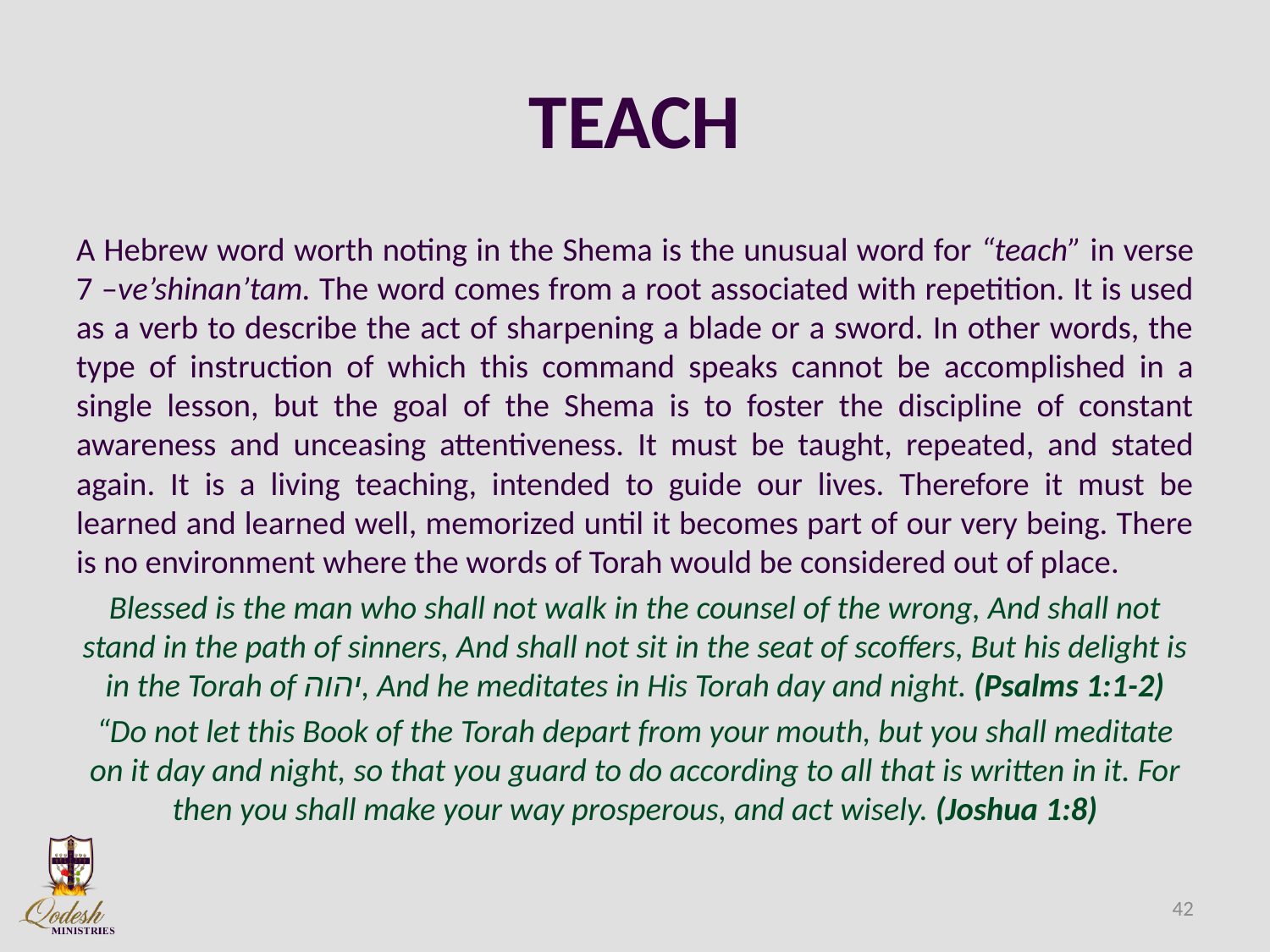

# TEACH
A Hebrew word worth noting in the Shema is the unusual word for “teach” in verse 7 –ve’shinan’tam. The word comes from a root associated with repetition. It is used as a verb to describe the act of sharpening a blade or a sword. In other words, the type of instruction of which this command speaks cannot be accomplished in a single lesson, but the goal of the Shema is to foster the discipline of constant awareness and unceasing attentiveness. It must be taught, repeated, and stated again. It is a living teaching, intended to guide our lives. Therefore it must be learned and learned well, memorized until it becomes part of our very being. There is no environment where the words of Torah would be considered out of place.
Blessed is the man who shall not walk in the counsel of the wrong, And shall not stand in the path of sinners, And shall not sit in the seat of scoffers, But his delight is in the Torah of יהוה, And he meditates in His Torah day and night. (Psalms 1:1-2)
“Do not let this Book of the Torah depart from your mouth, but you shall meditate on it day and night, so that you guard to do according to all that is written in it. For then you shall make your way prosperous, and act wisely. (Joshua 1:8)

42